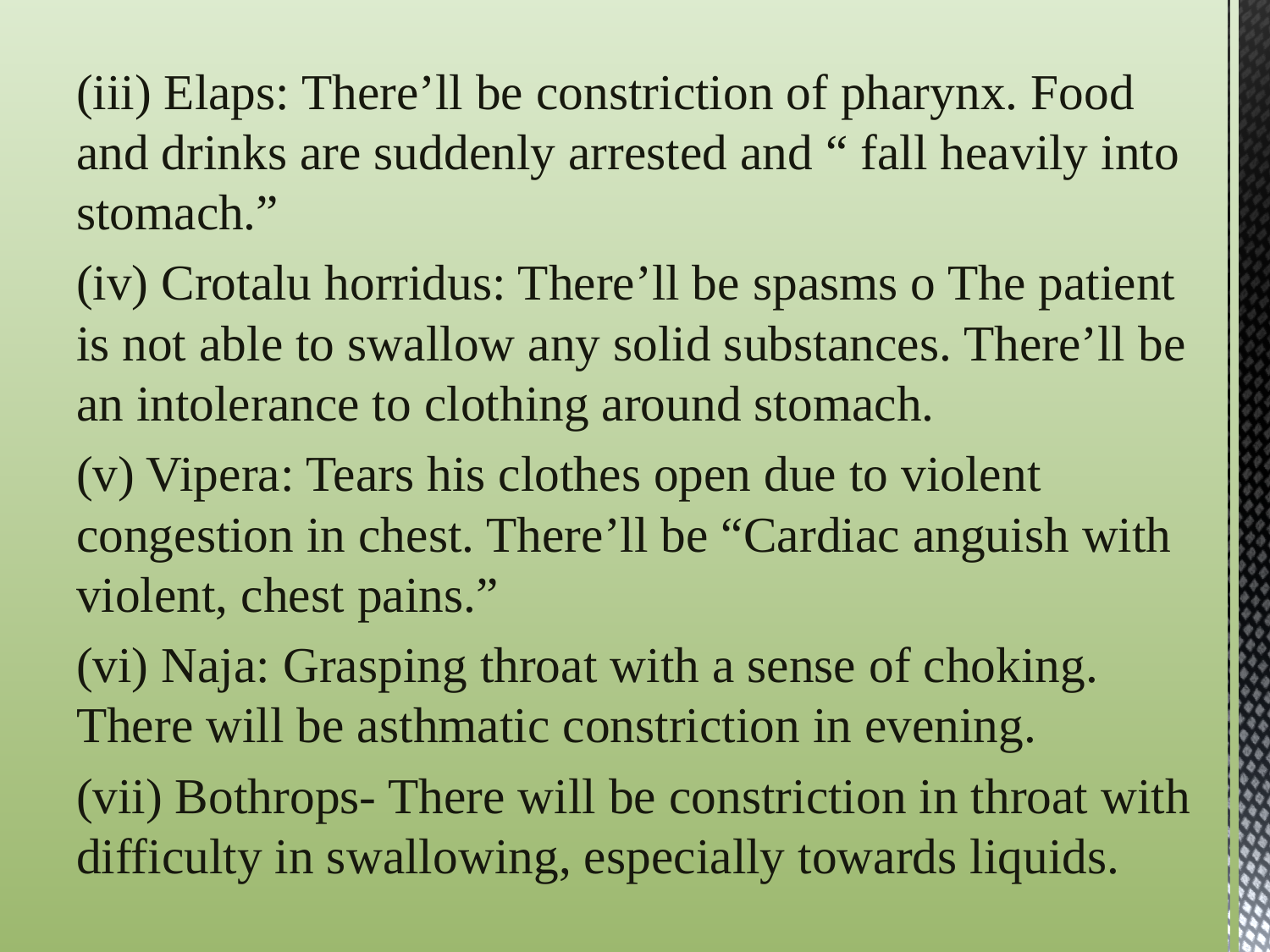

(iii) Elaps: There’ll be constriction of pharynx. Food and drinks are suddenly arrested and “ fall heavily into stomach.”
(iv) Crotalu horridus: There’ll be spasms o The patient is not able to swallow any solid substances. There’ll be an intolerance to clothing around stomach.
(v) Vipera: Tears his clothes open due to violent congestion in chest. There’ll be “Cardiac anguish with violent, chest pains.”
(vi) Naja: Grasping throat with a sense of choking. There will be asthmatic constriction in evening.
(vii) Bothrops- There will be constriction in throat with difficulty in swallowing, especially towards liquids.